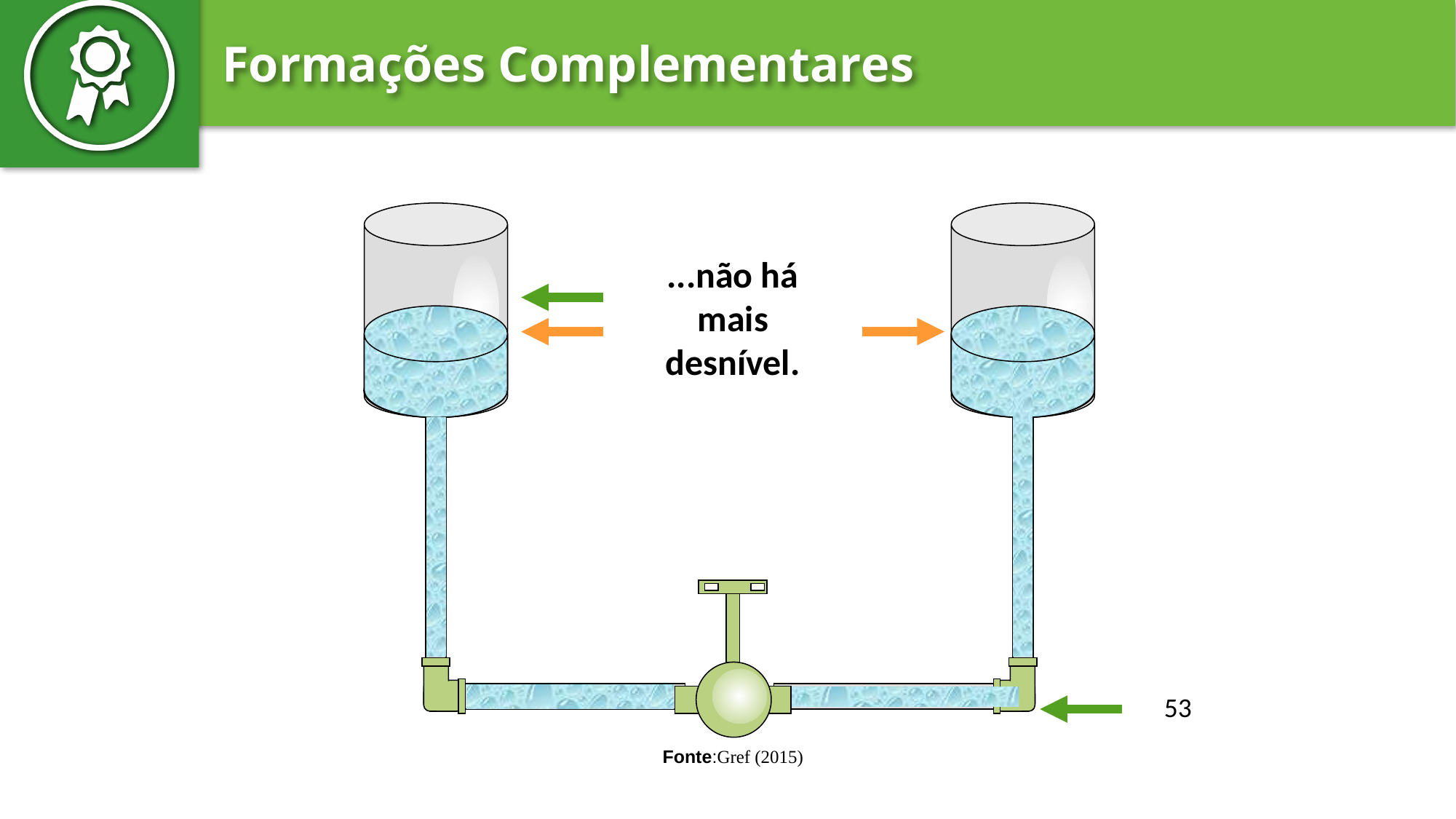

...não há mais desnível.

53
Fonte:Gref (2015)